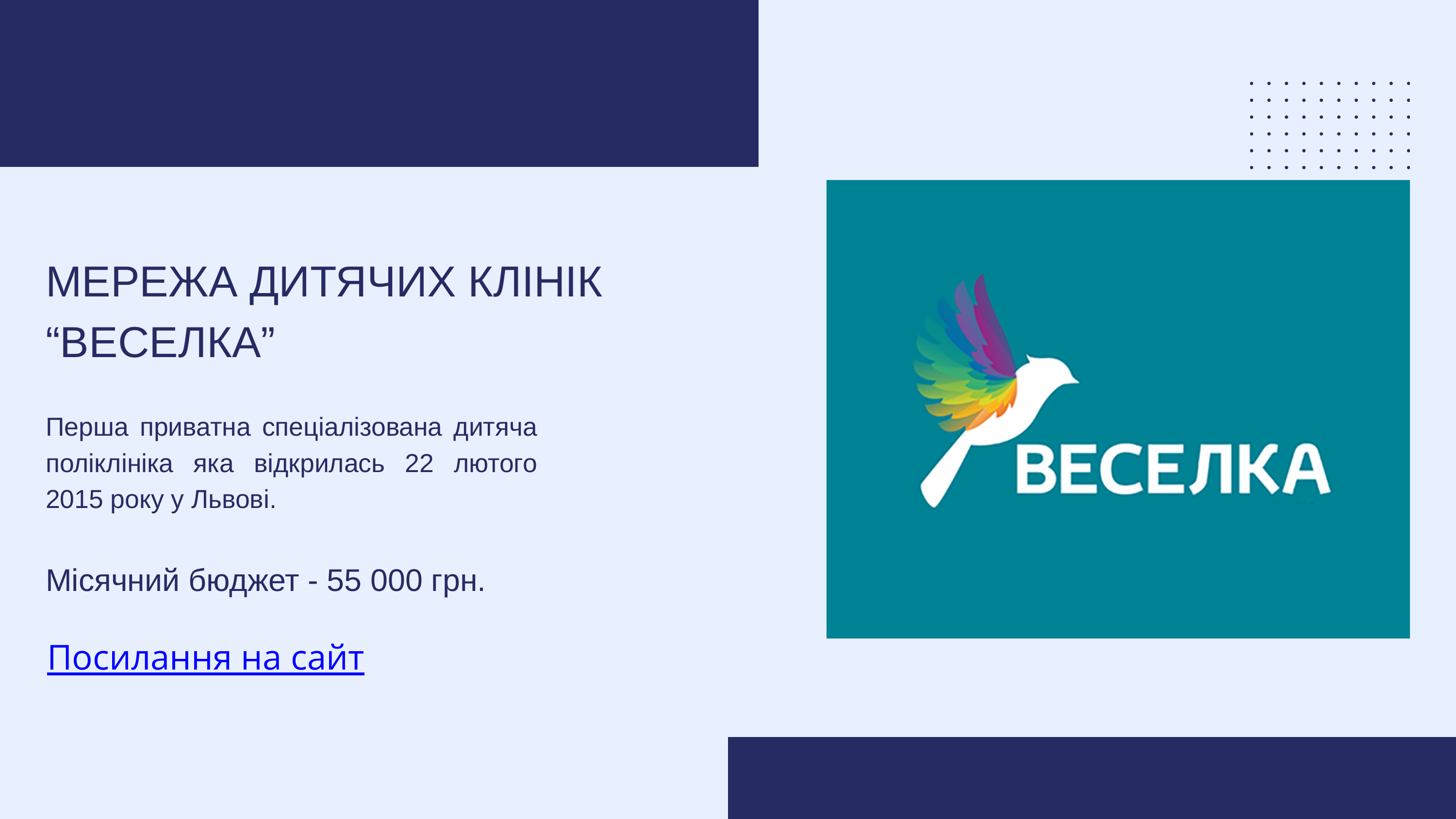

МЕРЕЖА ДИТЯЧИХ КЛІНІК “ВЕСЕЛКА”
Перша приватна спеціалізована дитяча поліклініка яка відкрилась 22 лютого 2015 року у Львові.
Місячний бюджет - 55 000 грн.
Посилання на сайт